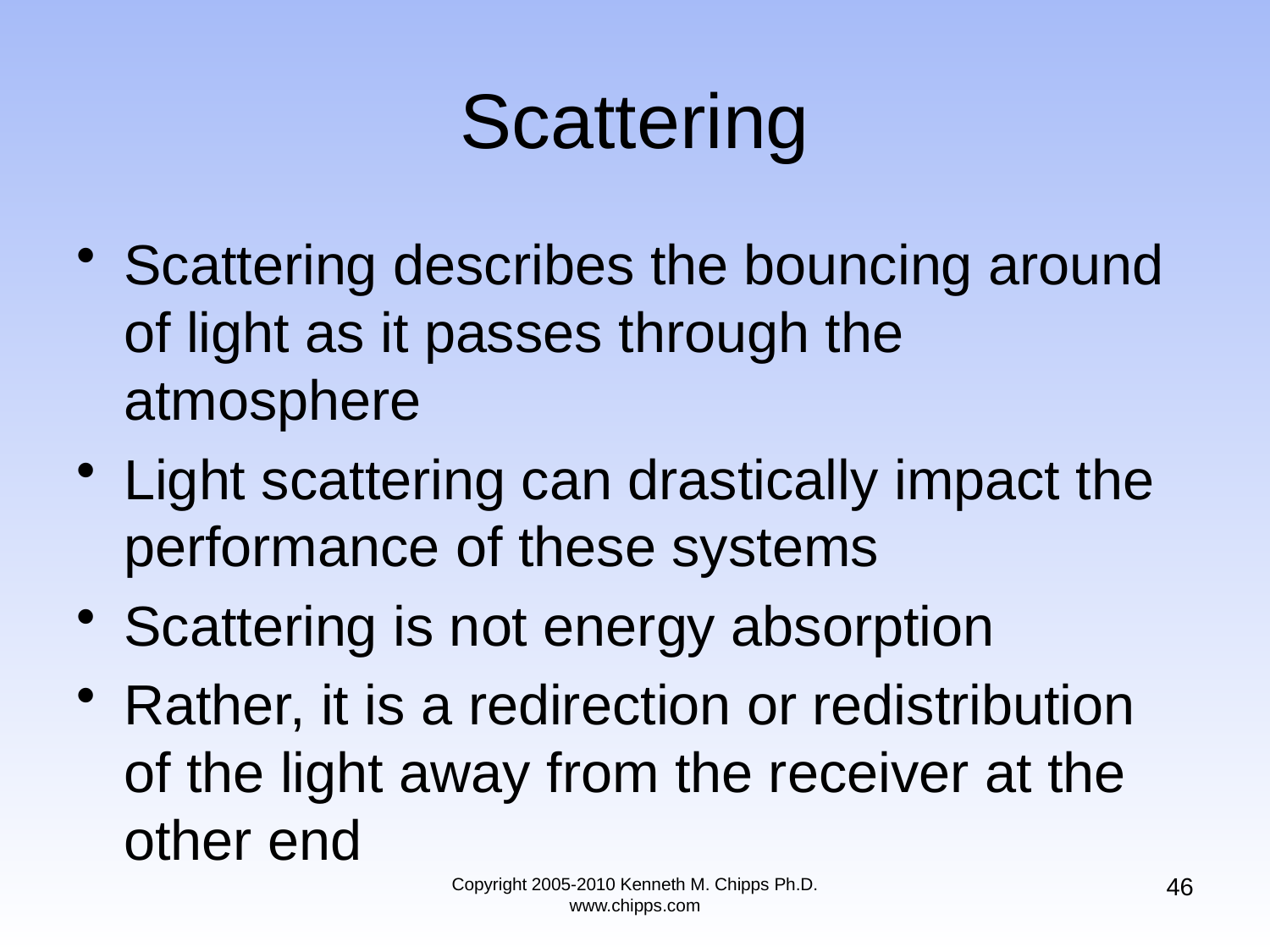

# Scattering
Scattering describes the bouncing around of light as it passes through the atmosphere
Light scattering can drastically impact the performance of these systems
Scattering is not energy absorption
Rather, it is a redirection or redistribution of the light away from the receiver at the other end
46
Copyright 2005-2010 Kenneth M. Chipps Ph.D. www.chipps.com